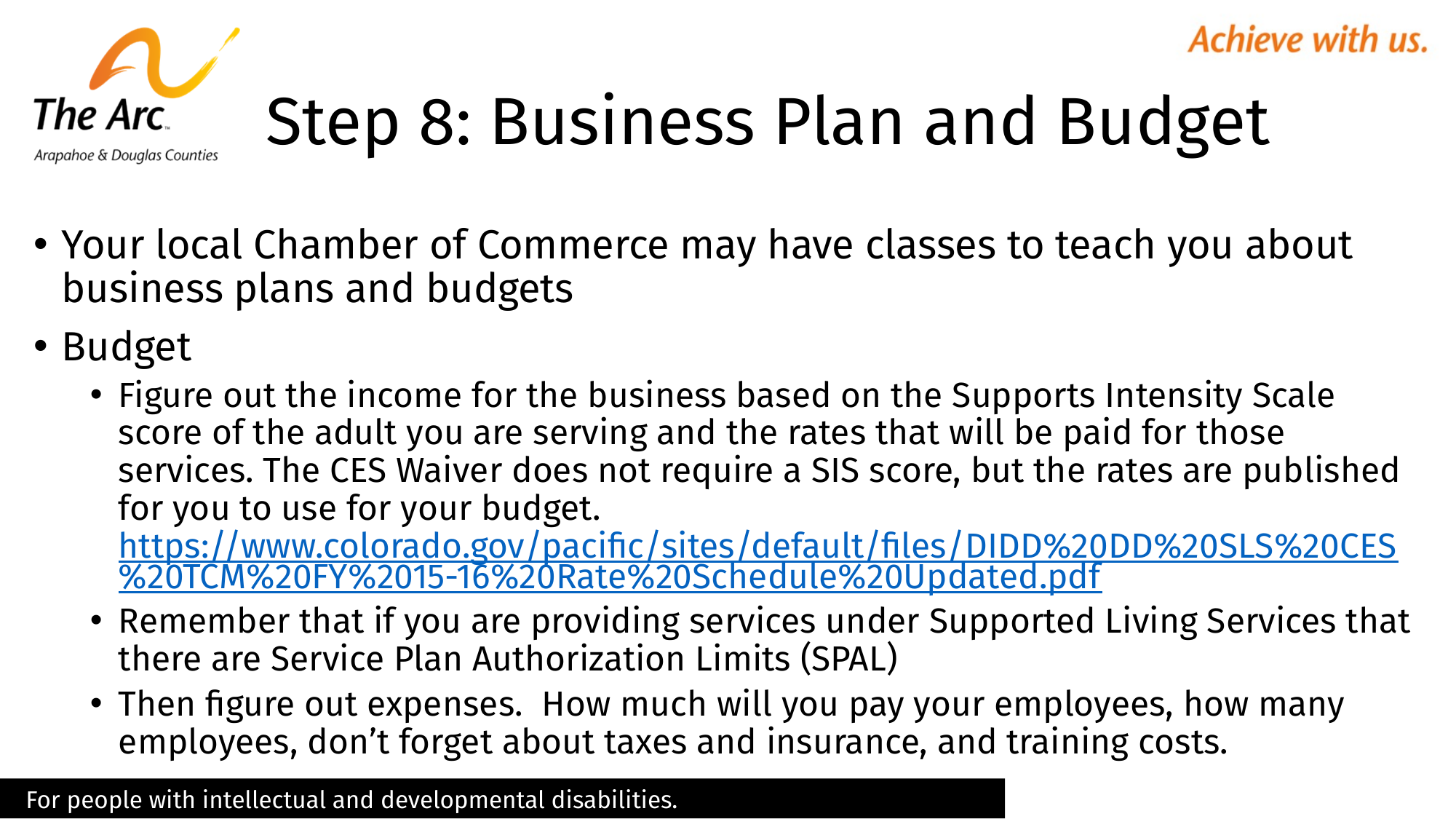

# Step 8: Business Plan and Budget
Your local Chamber of Commerce may have classes to teach you about business plans and budgets
Budget
Figure out the income for the business based on the Supports Intensity Scale score of the adult you are serving and the rates that will be paid for those services. The CES Waiver does not require a SIS score, but the rates are published for you to use for your budget. https://www.colorado.gov/pacific/sites/default/files/DIDD%20DD%20SLS%20CES%20TCM%20FY%2015-16%20Rate%20Schedule%20Updated.pdf
Remember that if you are providing services under Supported Living Services that there are Service Plan Authorization Limits (SPAL)
Then figure out expenses.  How much will you pay your employees, how many employees, don’t forget about taxes and insurance, and training costs.